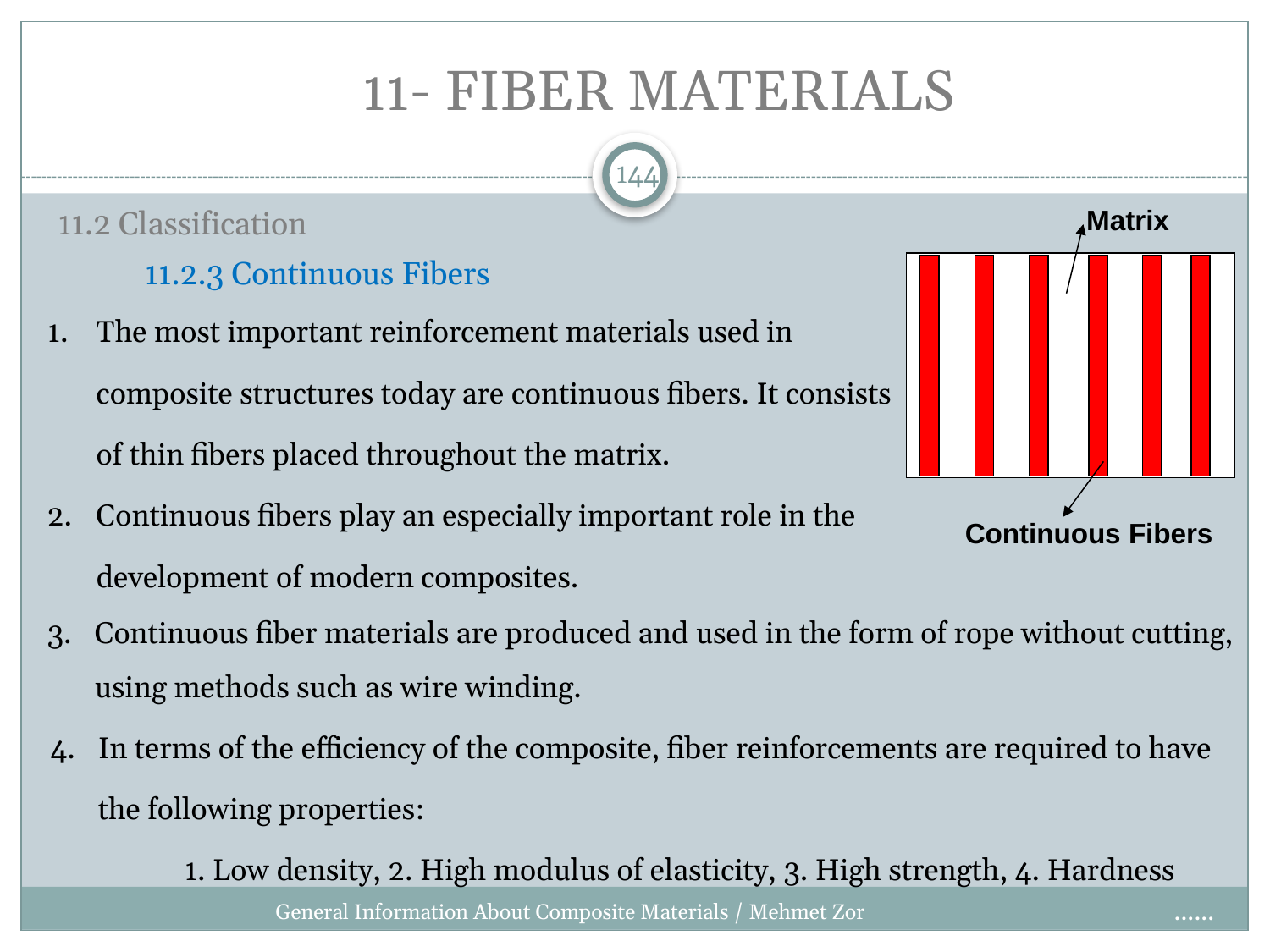

# 11- FIBER MATERIALS
144
Matrix

Continuous Fibers
11.2 Classification

11.2.3 Continuous Fibers
The most important reinforcement materials used in composite structures today are continuous fibers. It consists of thin fibers placed throughout the matrix.
Continuous fibers play an especially important role in the development of modern composites.
Continuous fiber materials are produced and used in the form of rope without cutting, using methods such as wire winding.
In terms of the efficiency of the composite, fiber reinforcements are required to have the following properties:
	 1. Low density, 2. High modulus of elasticity, 3. High strength, 4. Hardness
......
General Information About Composite Materials / Mehmet Zor